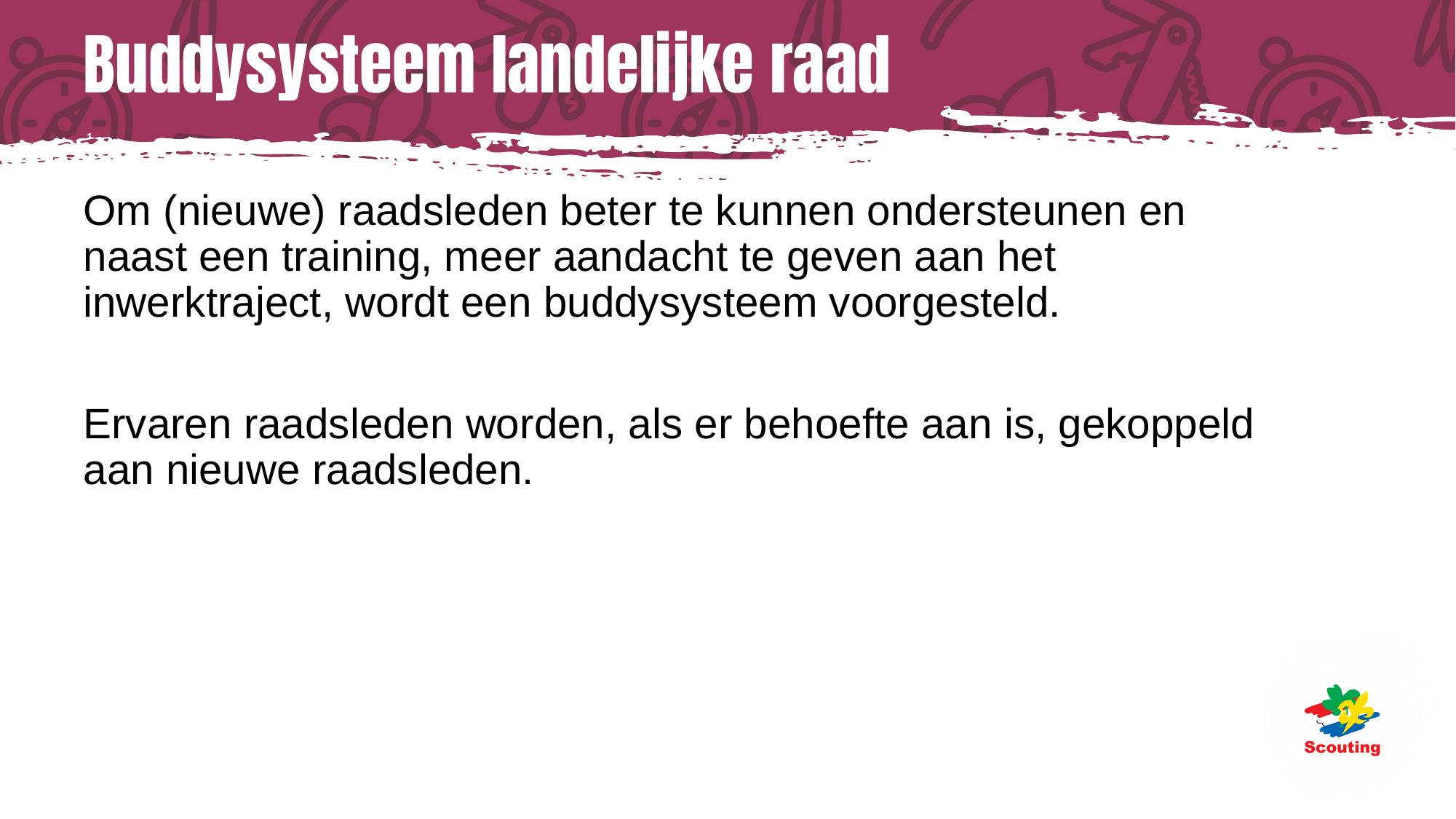

# Buddysysteem landelijke raad
Om (nieuwe) raadsleden beter te kunnen ondersteunen en naast een training, meer aandacht te geven aan het inwerktraject, wordt een buddysysteem voorgesteld.

Ervaren raadsleden worden, als er behoefte aan is, gekoppeld aan nieuwe raadsleden.